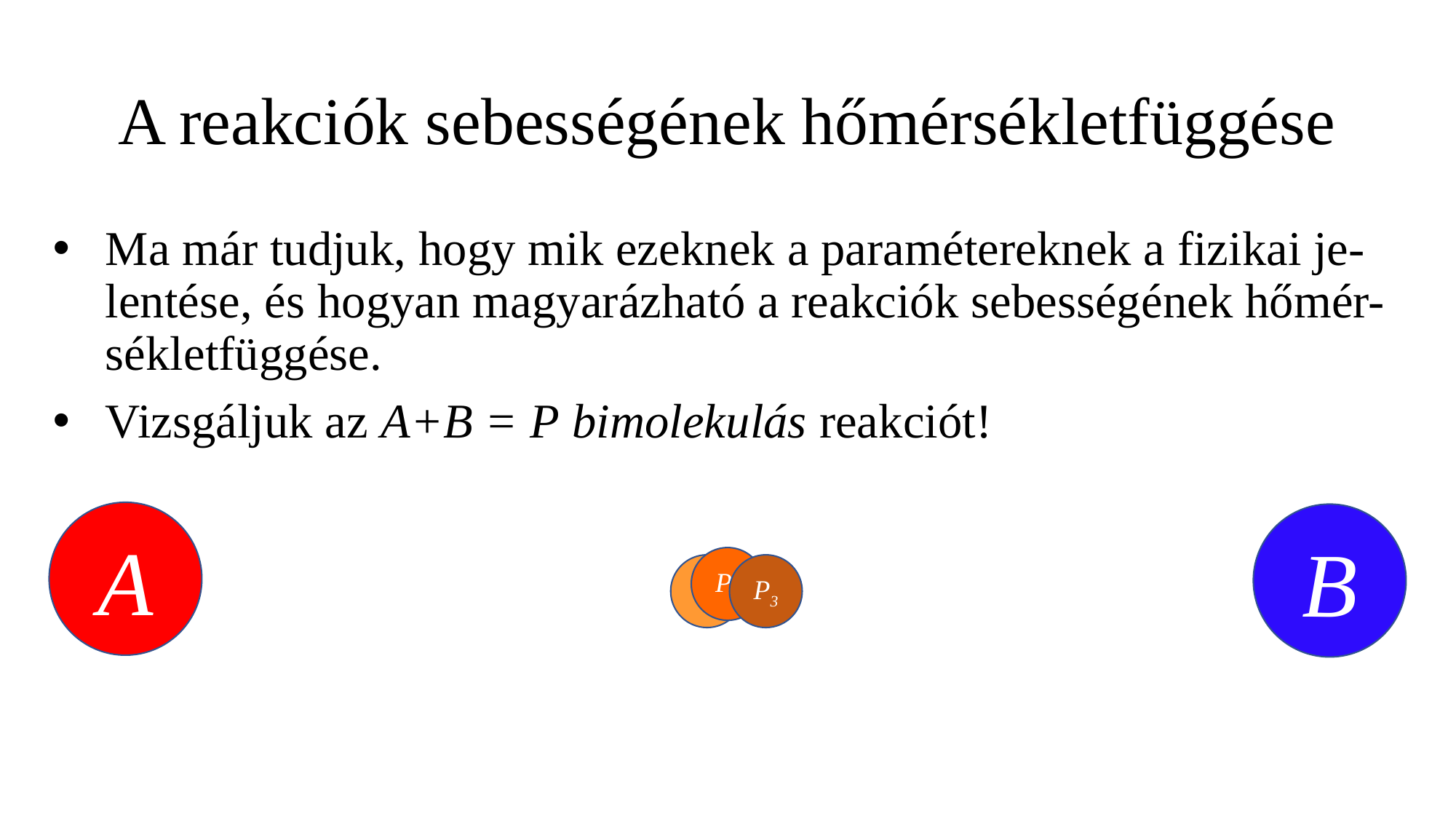

# A reakciók sebességének hőmérsékletfüggése
Ma már tudjuk, hogy mik ezeknek a paramétereknek a fizikai je-lentése, és hogyan magyarázható a reakciók sebességének hőmér-sékletfüggése.
Vizsgáljuk az A+B = P bimolekulás reakciót!
A
B
P2
P1
P3